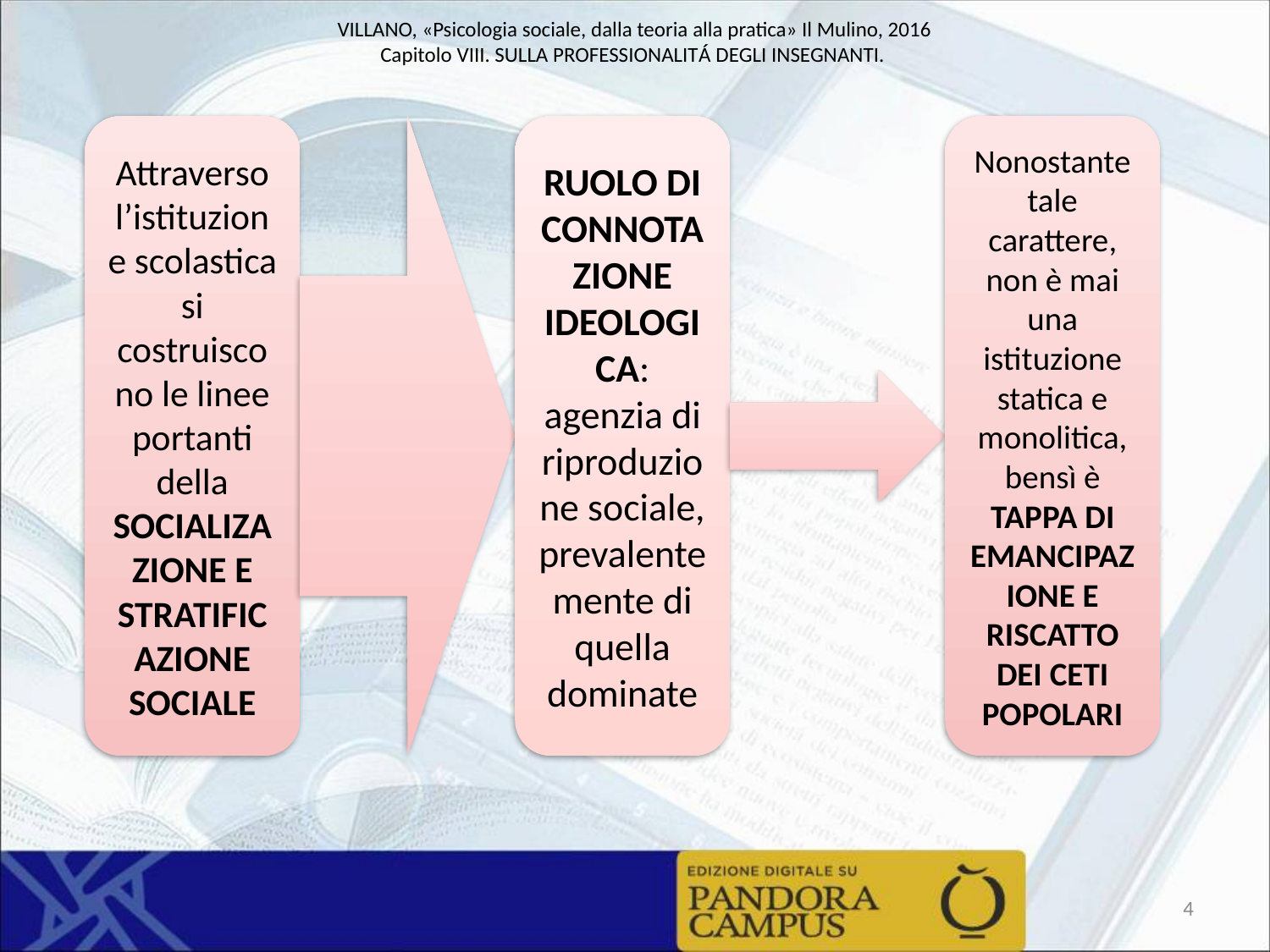

Attraverso l’istituzione scolastica si costruiscono le linee portanti della SOCIALIZAZIONE E STRATIFICAZIONE SOCIALE
RUOLO DI CONNOTAZIONE IDEOLOGICA: agenzia di riproduzione sociale, prevalentemente di quella dominate
Nonostante tale carattere, non è mai una istituzione statica e monolitica, bensì è TAPPA DI EMANCIPAZIONE E RISCATTO DEI CETI POPOLARI
4